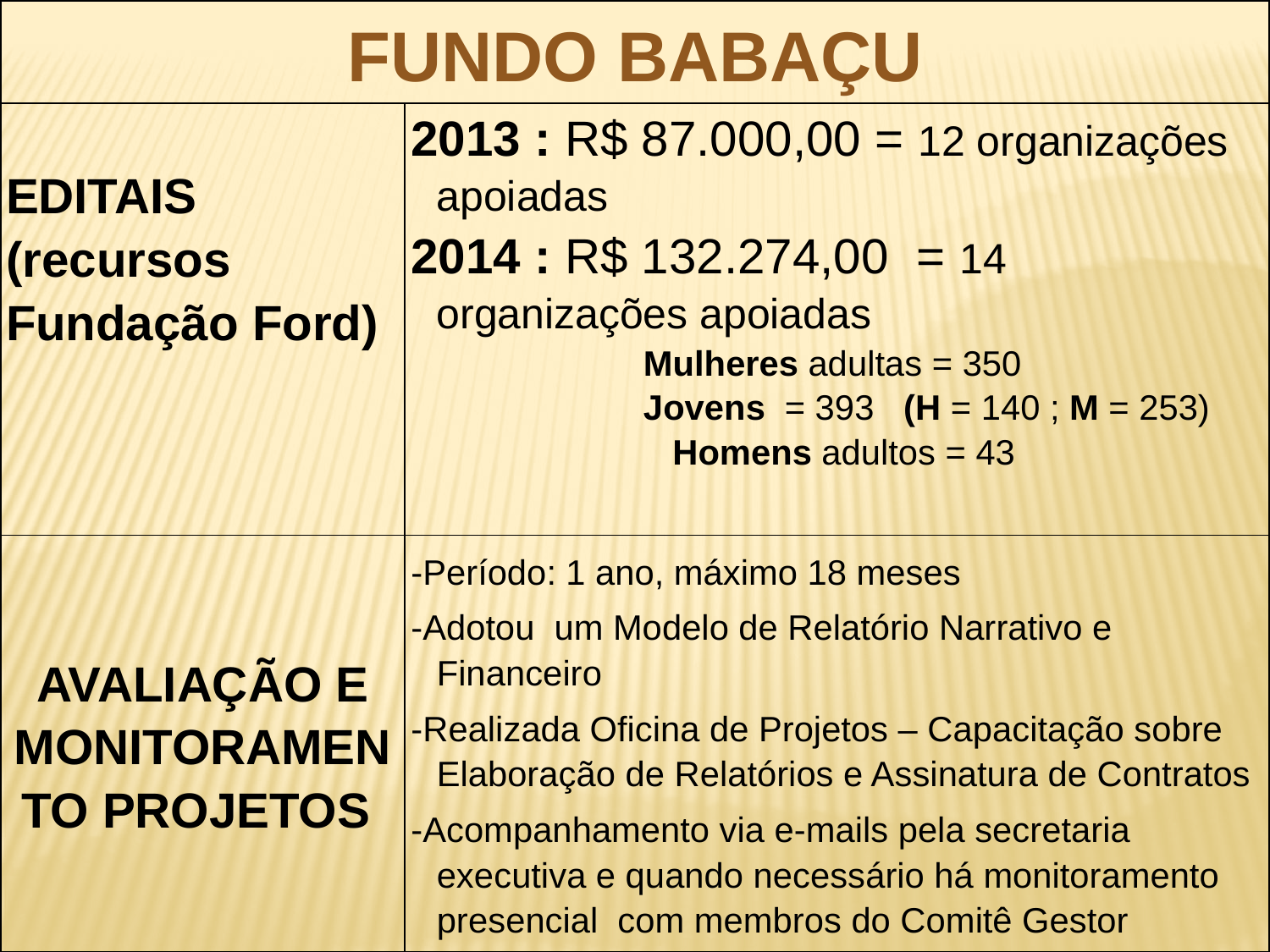

| FUNDO BABAÇU |  |
| --- | --- |
| EDITAIS (recursos Fundação Ford) | 2013 : R$ 87.000,00 = 12 organizações apoiadas 2014 : R$ 132.274,00 = 14 organizações apoiadas Mulheres adultas = 350 Jovens = 393 (H = 140 ; M = 253) Homens adultos = 43 |
| AVALIAÇÃO E MONITORAMENTO PROJETOS | -Período: 1 ano, máximo 18 meses -Adotou um Modelo de Relatório Narrativo e Financeiro -Realizada Oficina de Projetos – Capacitação sobre Elaboração de Relatórios e Assinatura de Contratos -Acompanhamento via e-mails pela secretaria executiva e quando necessário há monitoramento presencial com membros do Comitê Gestor |